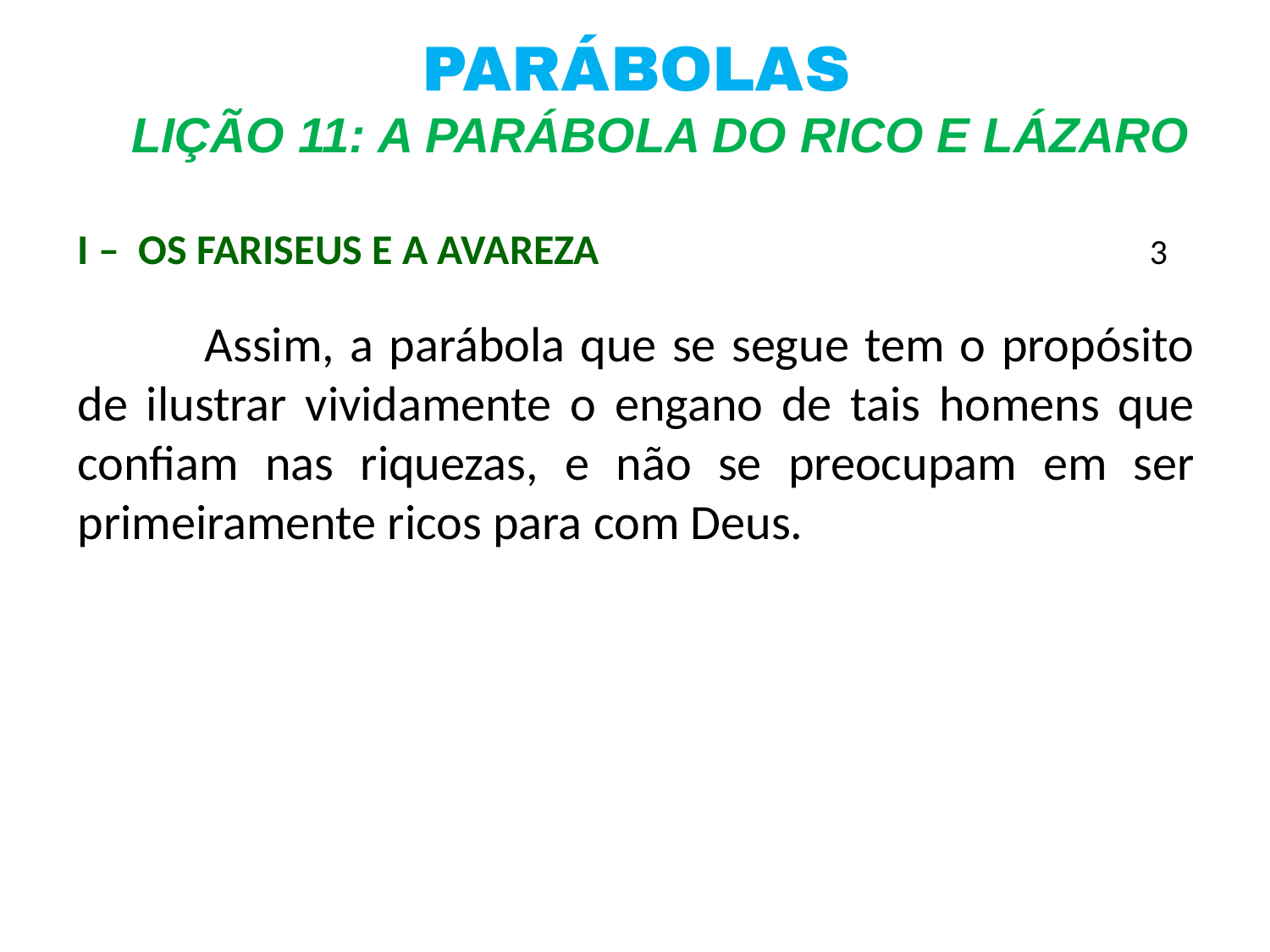

# PARÁBOLAS LIÇÃO 11: A PARÁBOLA DO RICO E LÁZARO
I –  OS FARISEUS E A AVAREZA                   			       3

	Assim, a parábola que se segue tem o propósito de ilustrar vividamente o engano de tais homens que confiam nas riquezas, e não se preocupam em ser primeiramente ricos para com Deus.